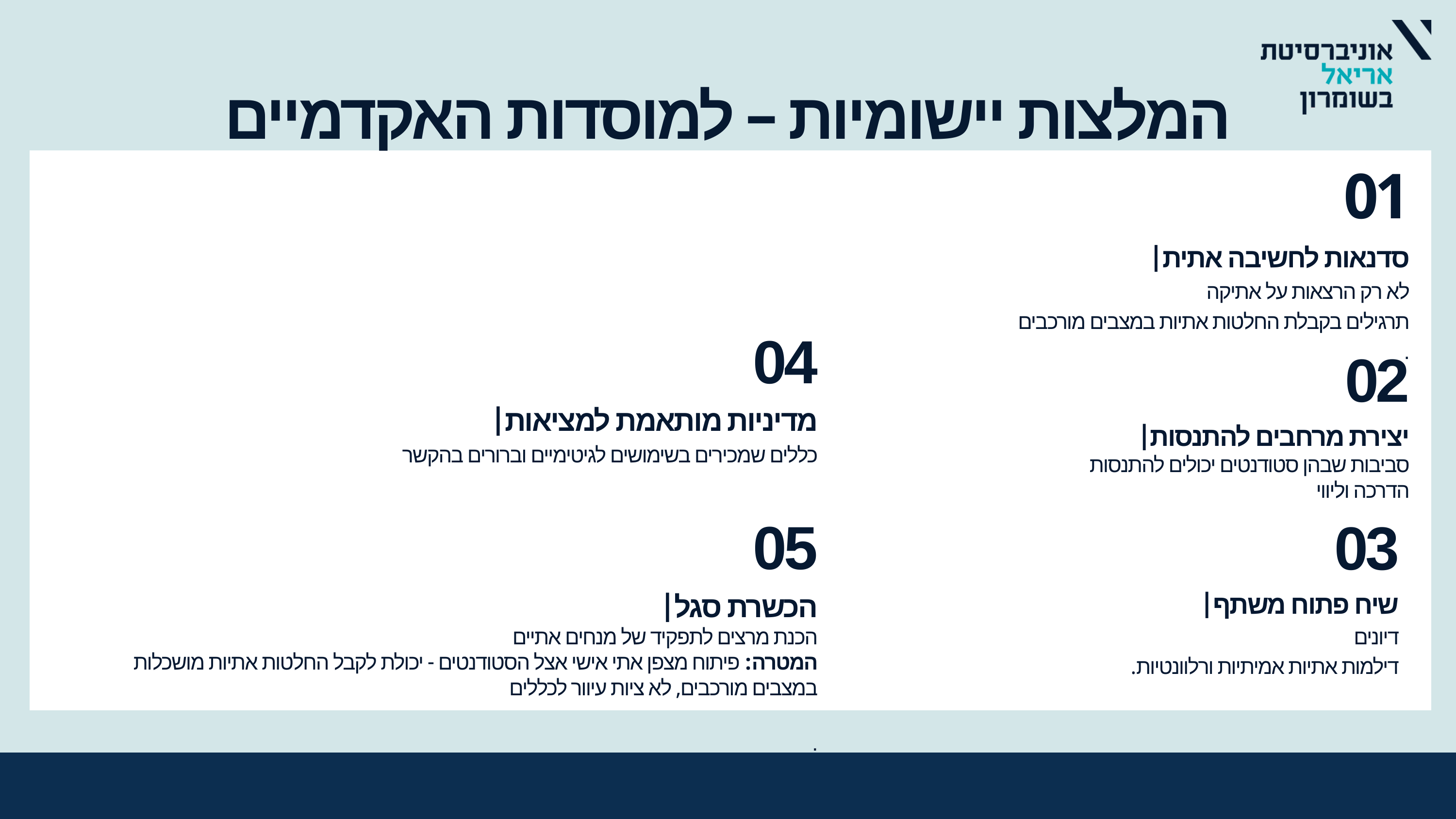

המלצות יישומיות – למוסדות האקדמיים

01
סדנאות לחשיבה אתית|
לא רק הרצאות על אתיקה
תרגילים בקבלת החלטות אתיות במצבים מורכבים
.
04
מדיניות מותאמת למציאות|
כללים שמכירים בשימושים לגיטימיים וברורים בהקשר
02
יצירת מרחבים להתנסות|
סביבות שבהן סטודנטים יכולים להתנסות
הדרכה וליווי
05
הכשרת סגל|
הכנת מרצים לתפקיד של מנחים אתיים
המטרה: פיתוח מצפן אתי אישי אצל הסטודנטים - יכולת לקבל החלטות אתיות מושכלות במצבים מורכבים, לא ציות עיוור לכללים

.
03
שיח פתוח משתף|
דיונים
דילמות אתיות אמיתיות ורלוונטיות.